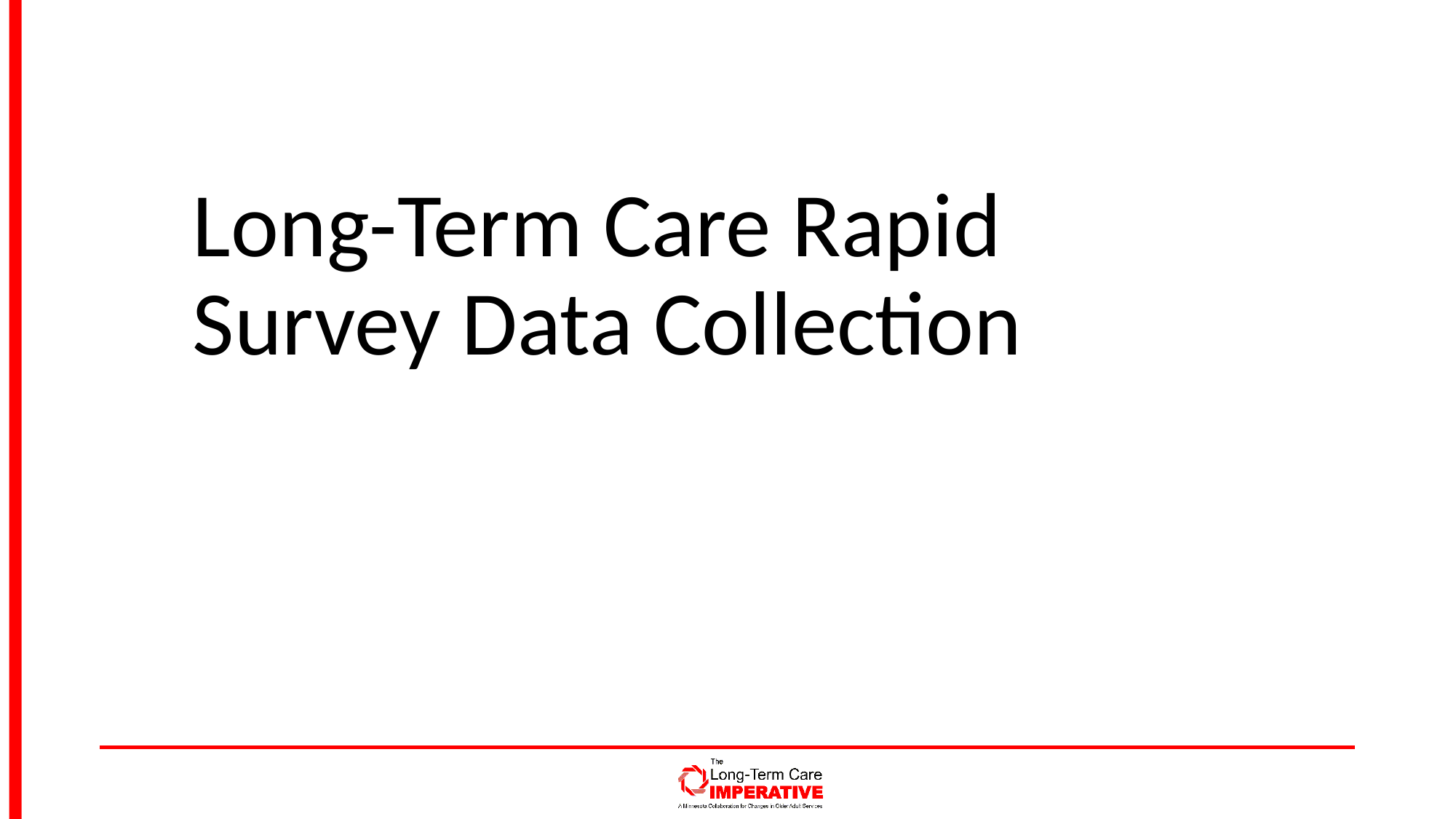

# Long-Term Care Rapid Survey Data Collection